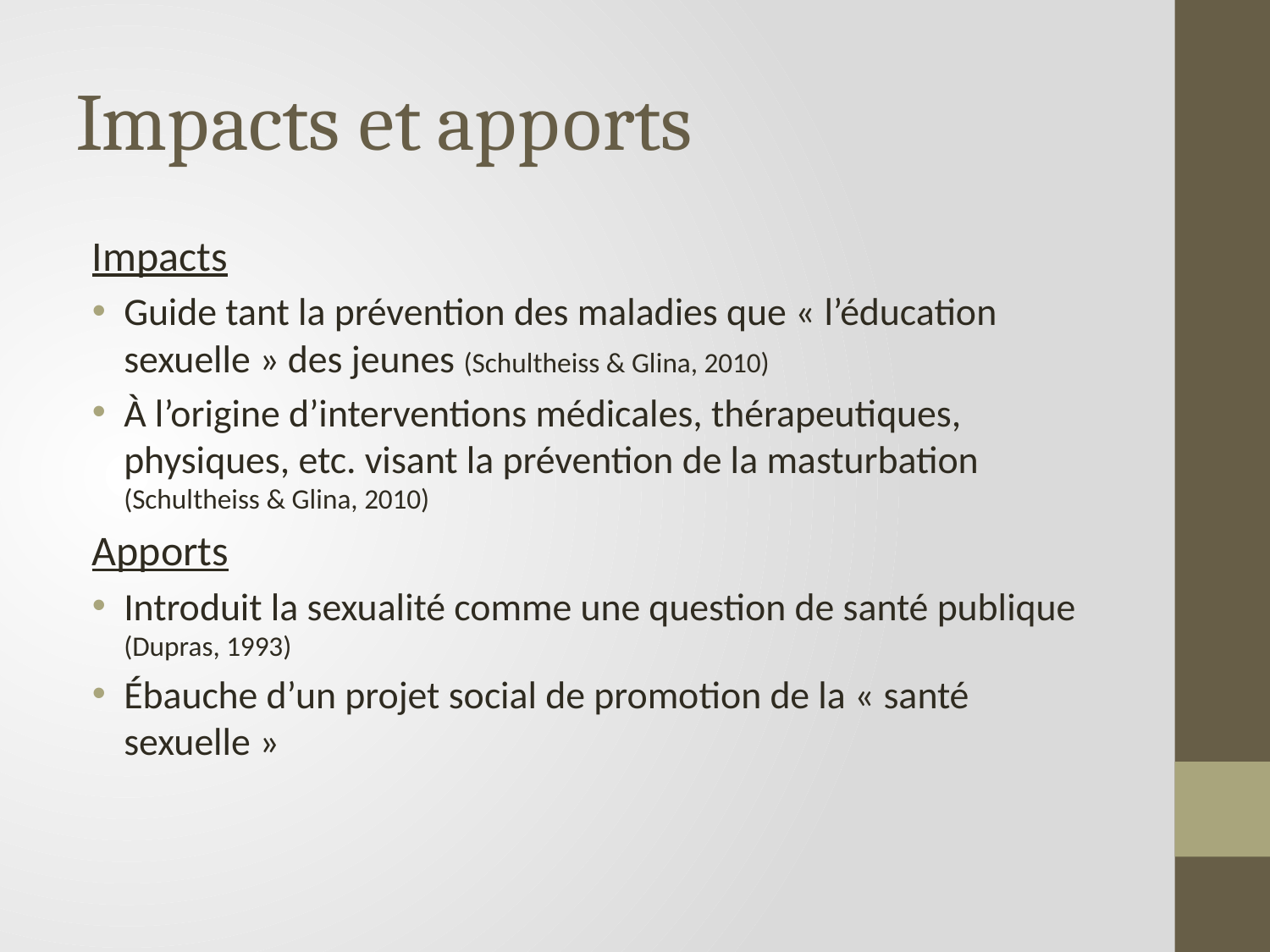

# Impacts et apports
Impacts
Guide tant la prévention des maladies que « l’éducation sexuelle » des jeunes (Schultheiss & Glina, 2010)
À l’origine d’interventions médicales, thérapeutiques, physiques, etc. visant la prévention de la masturbation (Schultheiss & Glina, 2010)
Apports
Introduit la sexualité comme une question de santé publique (Dupras, 1993)
Ébauche d’un projet social de promotion de la « santé sexuelle »